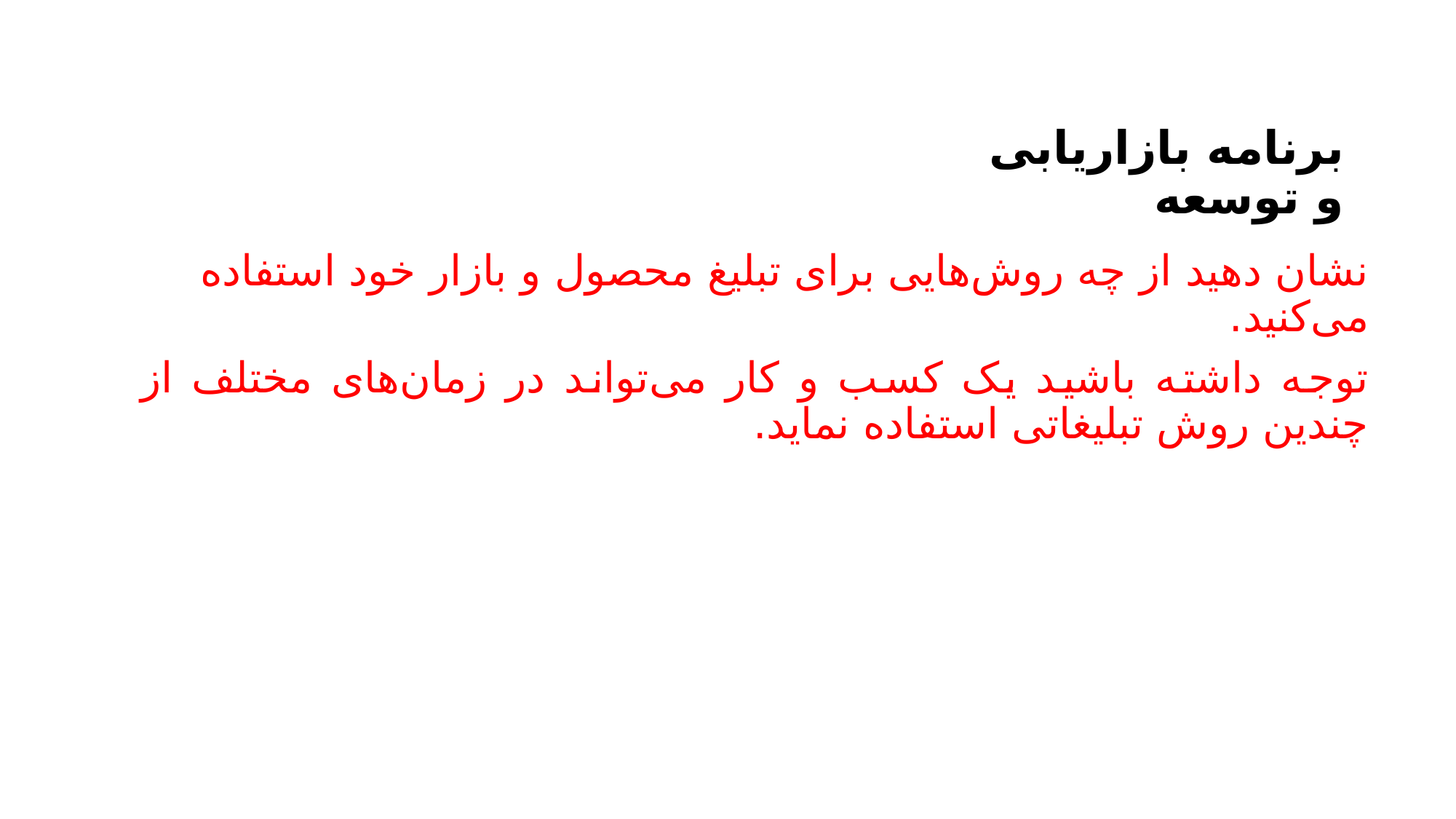

# برنامه بازاریابی و توسعه
نشان دهید از چه روش‌هایی برای تبلیغ محصول و بازار خود استفاده می‌کنید.
توجه داشته باشید یک کسب و کار می‌تواند در زمان‌های مختلف از چندین روش تبلیغاتی استفاده نماید.